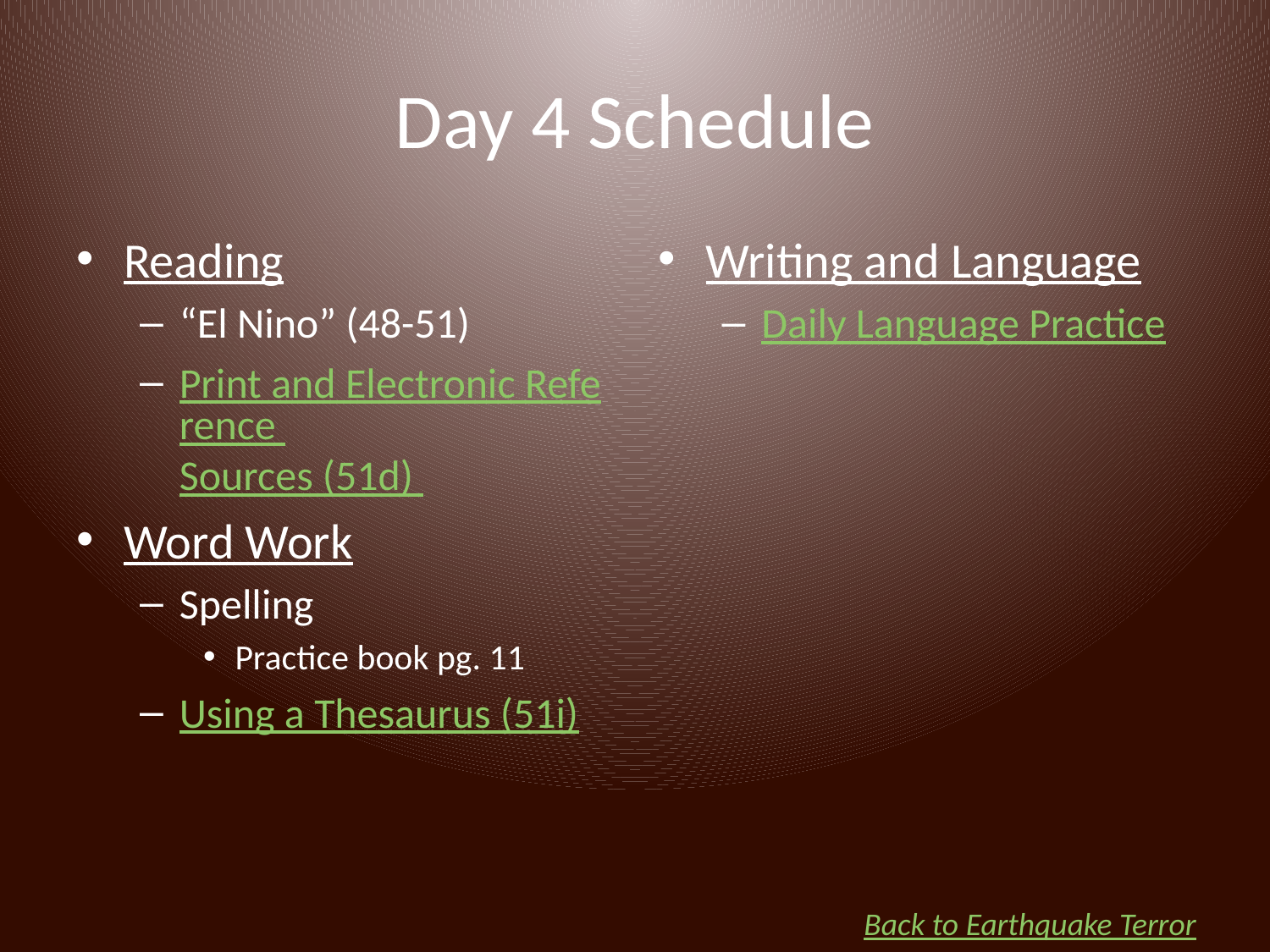

# Day 4 Schedule
Reading
“El Nino” (48-51)
Print and Electronic Reference Sources (51d)
Word Work
Spelling
Practice book pg. 11
Using a Thesaurus (51i)
Writing and Language
Daily Language Practice

Back to Earthquake Terror